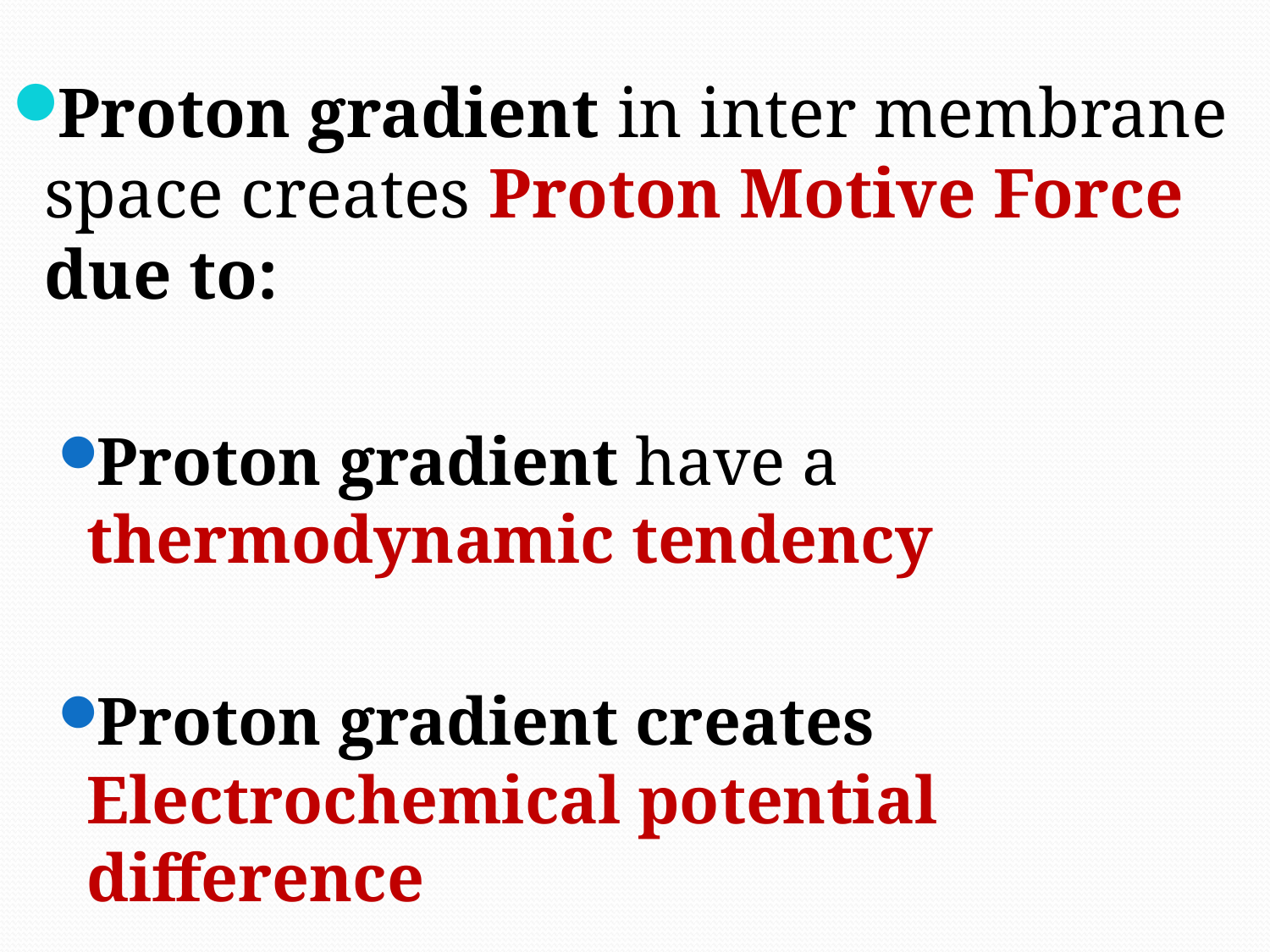

Proton gradient in inter membrane space creates Proton Motive Force due to:

Proton gradient have a thermodynamic tendency

Proton gradient creates Electrochemical potential difference